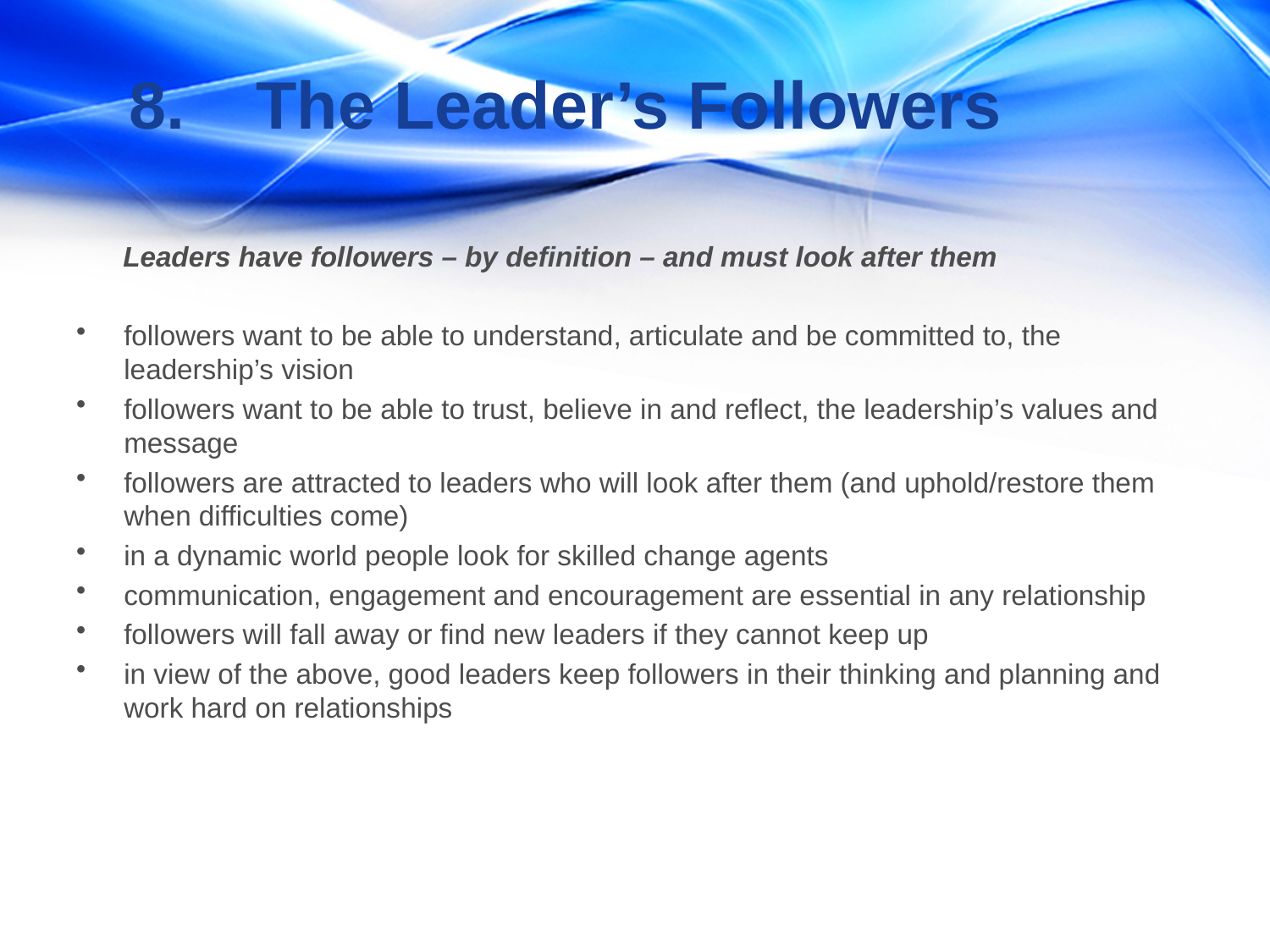

8.	The Leader’s Followers
      Leaders have followers – by definition – and must look after them

followers want to be able to understand, articulate and be committed to, the leadership’s vision
followers want to be able to trust, believe in and reflect, the leadership’s values and message
followers are attracted to leaders who will look after them (and uphold/restore them when difficulties come)
in a dynamic world people look for skilled change agents
communication, engagement and encouragement are essential in any relationship
followers will fall away or find new leaders if they cannot keep up
in view of the above, good leaders keep followers in their thinking and planning and work hard on relationships